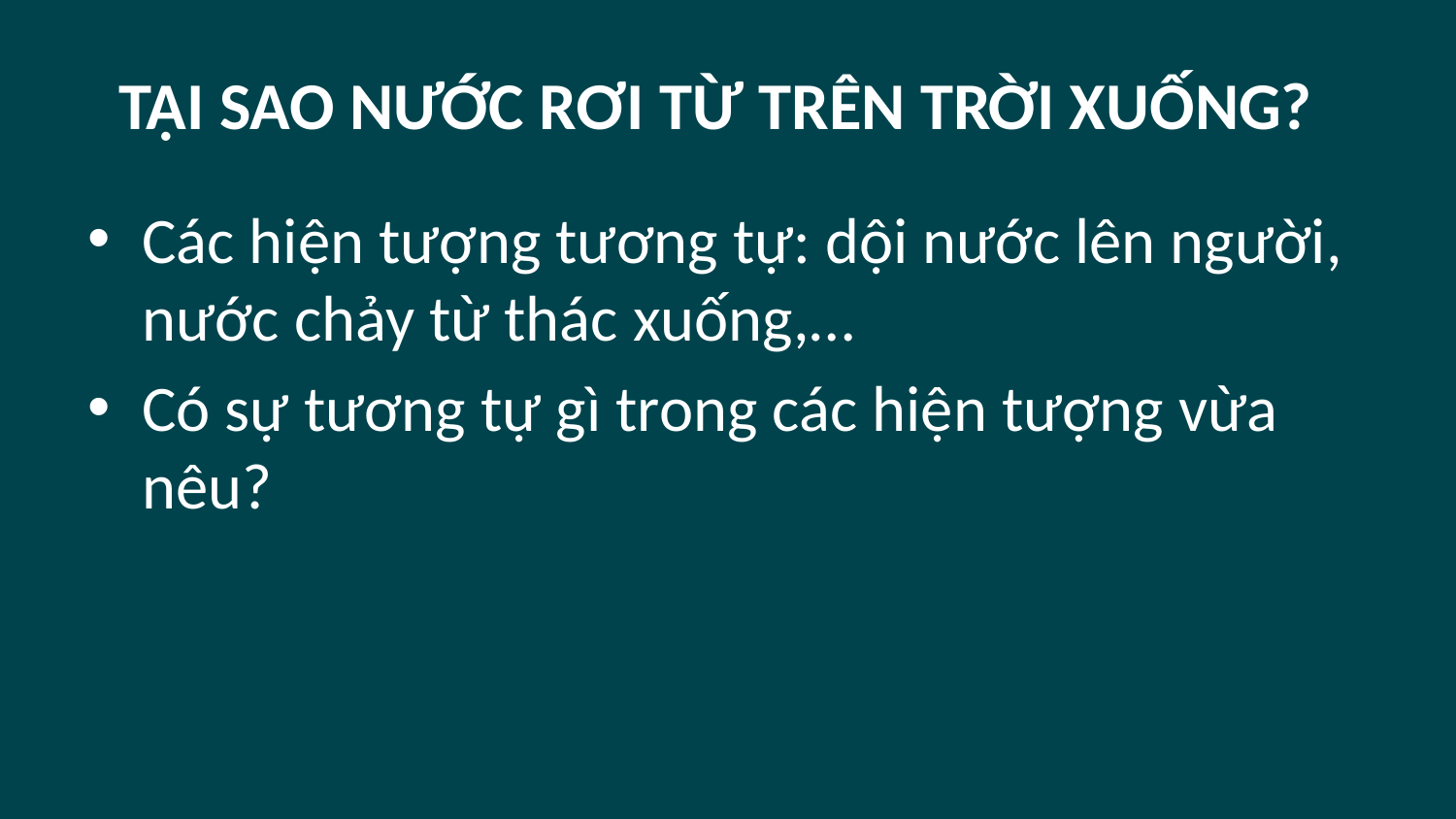

# TẠI SAO NƯỚC RƠI TỪ TRÊN TRỜI XUỐNG?
Các hiện tượng tương tự: dội nước lên người, nước chảy từ thác xuống,…
Có sự tương tự gì trong các hiện tượng vừa nêu?